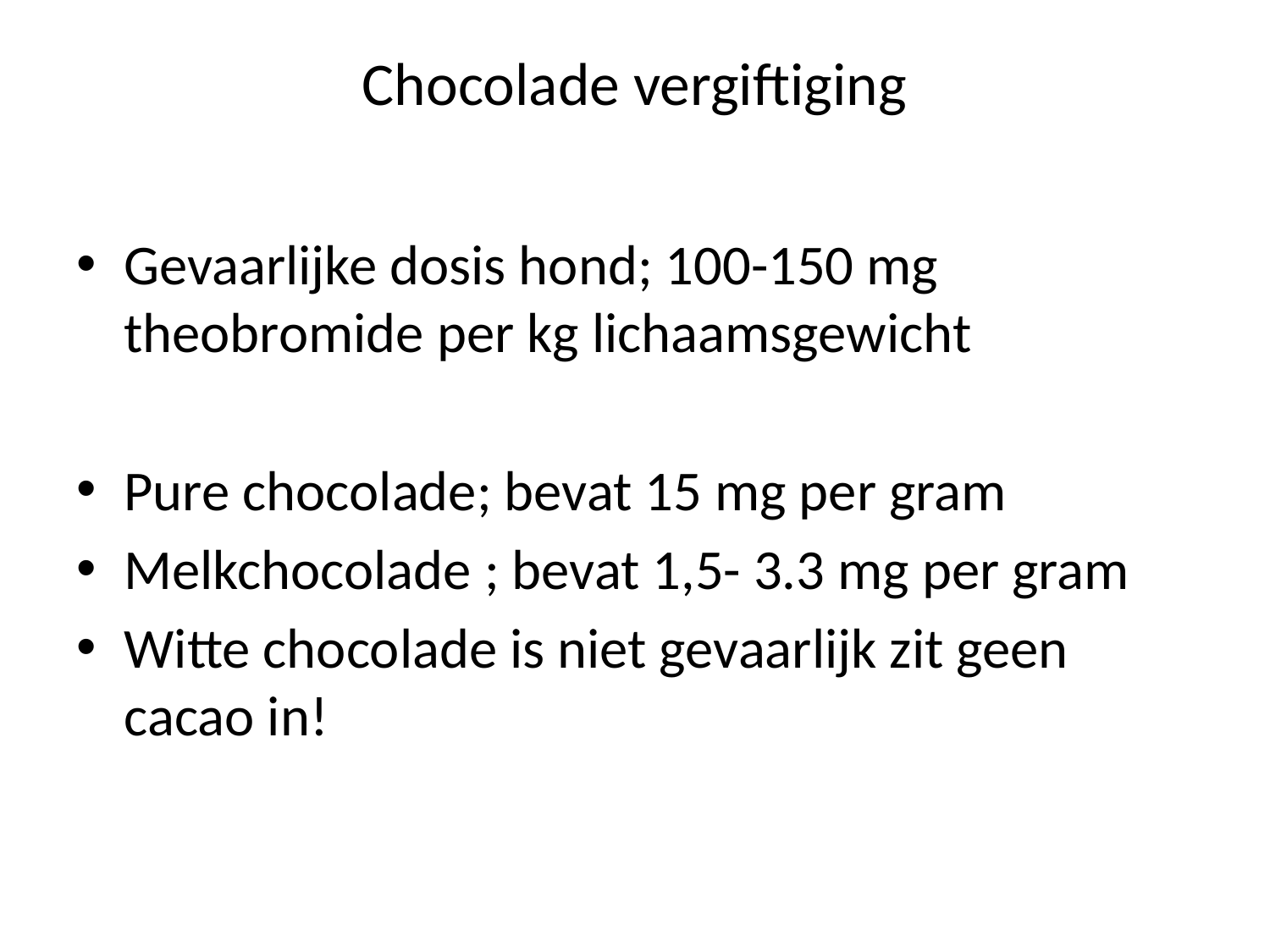

# Chocolade vergiftiging
Gevaarlijke dosis hond; 100-150 mg theobromide per kg lichaamsgewicht

Pure chocolade; bevat 15 mg per gram
Melkchocolade ; bevat 1,5- 3.3 mg per gram
Witte chocolade is niet gevaarlijk zit geen cacao in!